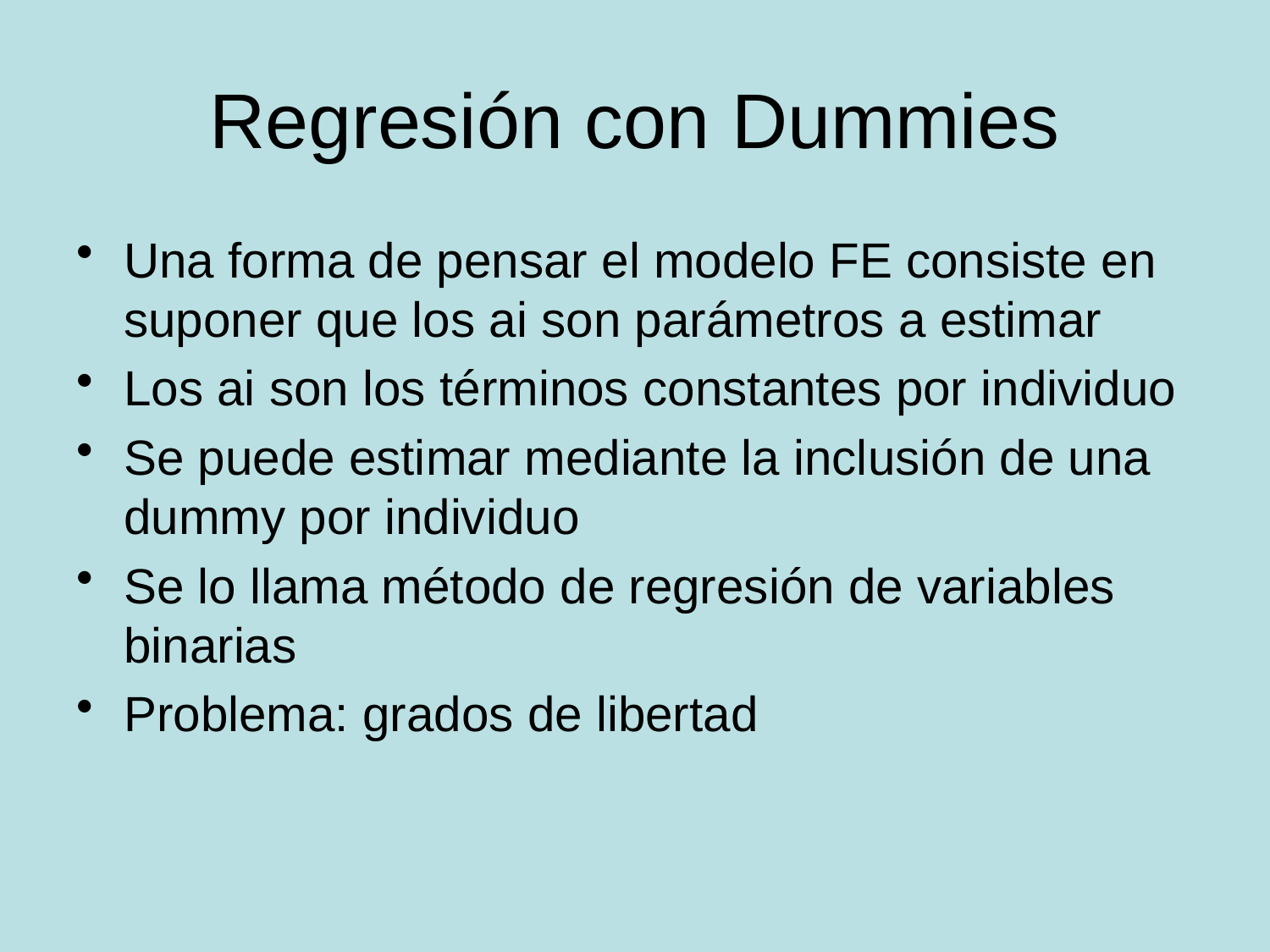

# Regresión con Dummies
Una forma de pensar el modelo FE consiste en suponer que los ai son parámetros a estimar
Los ai son los términos constantes por individuo
Se puede estimar mediante la inclusión de una dummy por individuo
Se lo llama método de regresión de variables binarias
Problema: grados de libertad